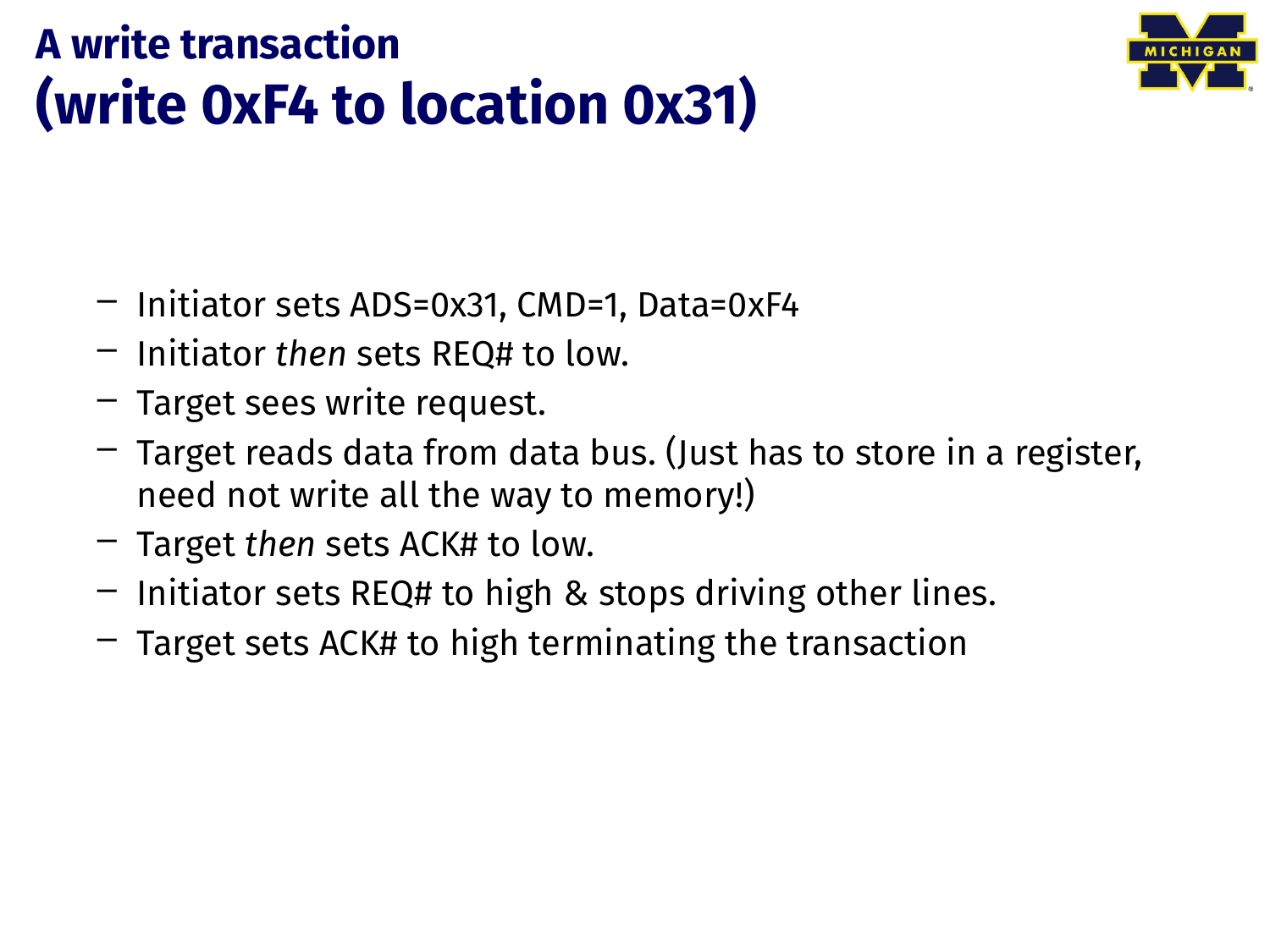

# A write transaction (write 0xF4 to location 0x31)
Initiator sets ADS=0x31, CMD=1, Data=0xF4
Initiator then sets REQ# to low.
Target sees write request.
Target reads data from data bus. (Just has to store in a register, need not write all the way to memory!)
Target then sets ACK# to low.
Initiator sets REQ# to high & stops driving other lines.
Target sets ACK# to high terminating the transaction